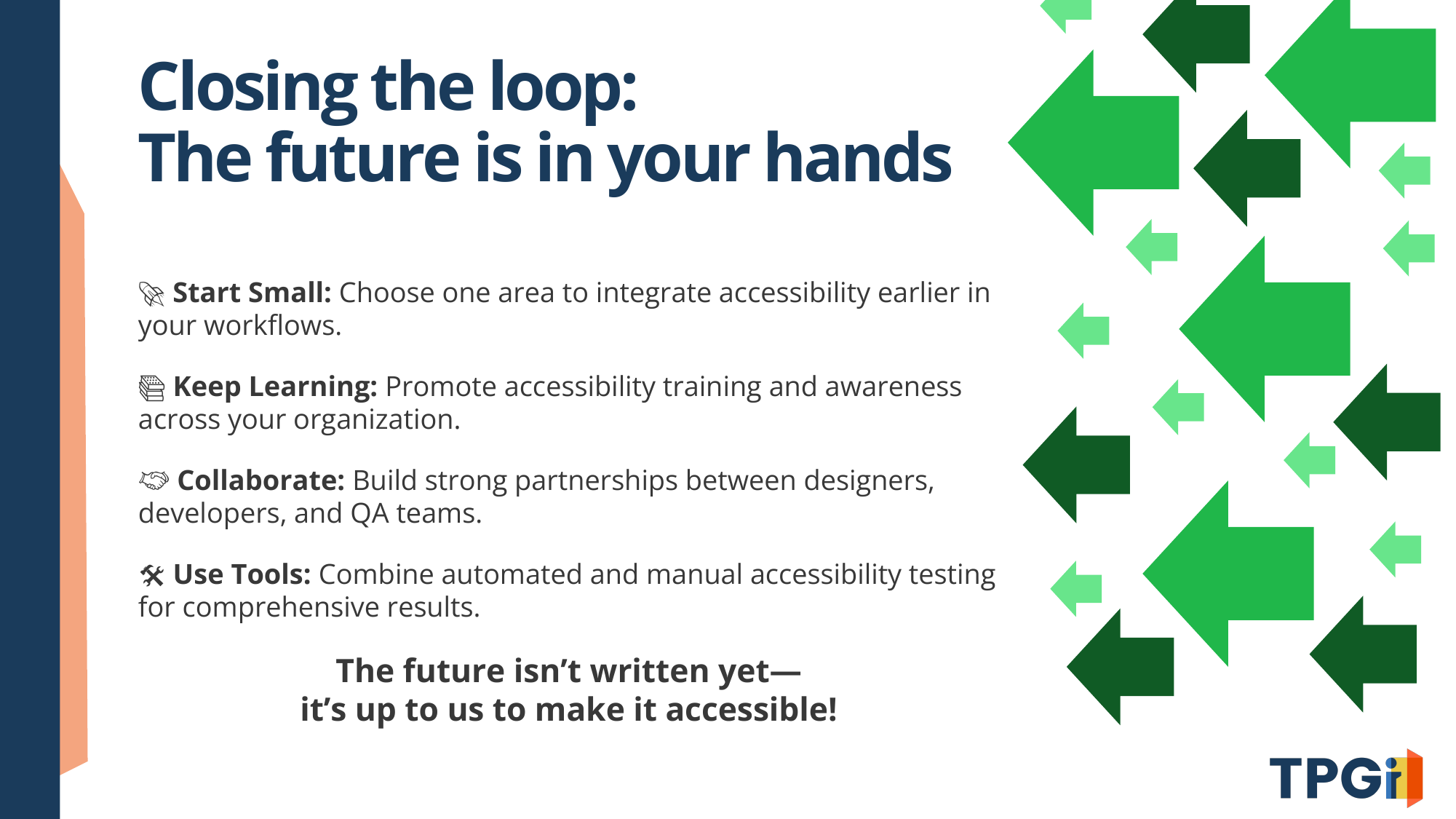

# Closing the loop: The future is in your hands
🚀 Start Small: Choose one area to integrate accessibility earlier in your workflows.
📚 Keep Learning: Promote accessibility training and awareness across your organization.
🤝 Collaborate: Build strong partnerships between designers, developers, and QA teams.
🛠️ Use Tools: Combine automated and manual accessibility testing for comprehensive results.
The future isn’t written yet—
it’s up to us to make it accessible!